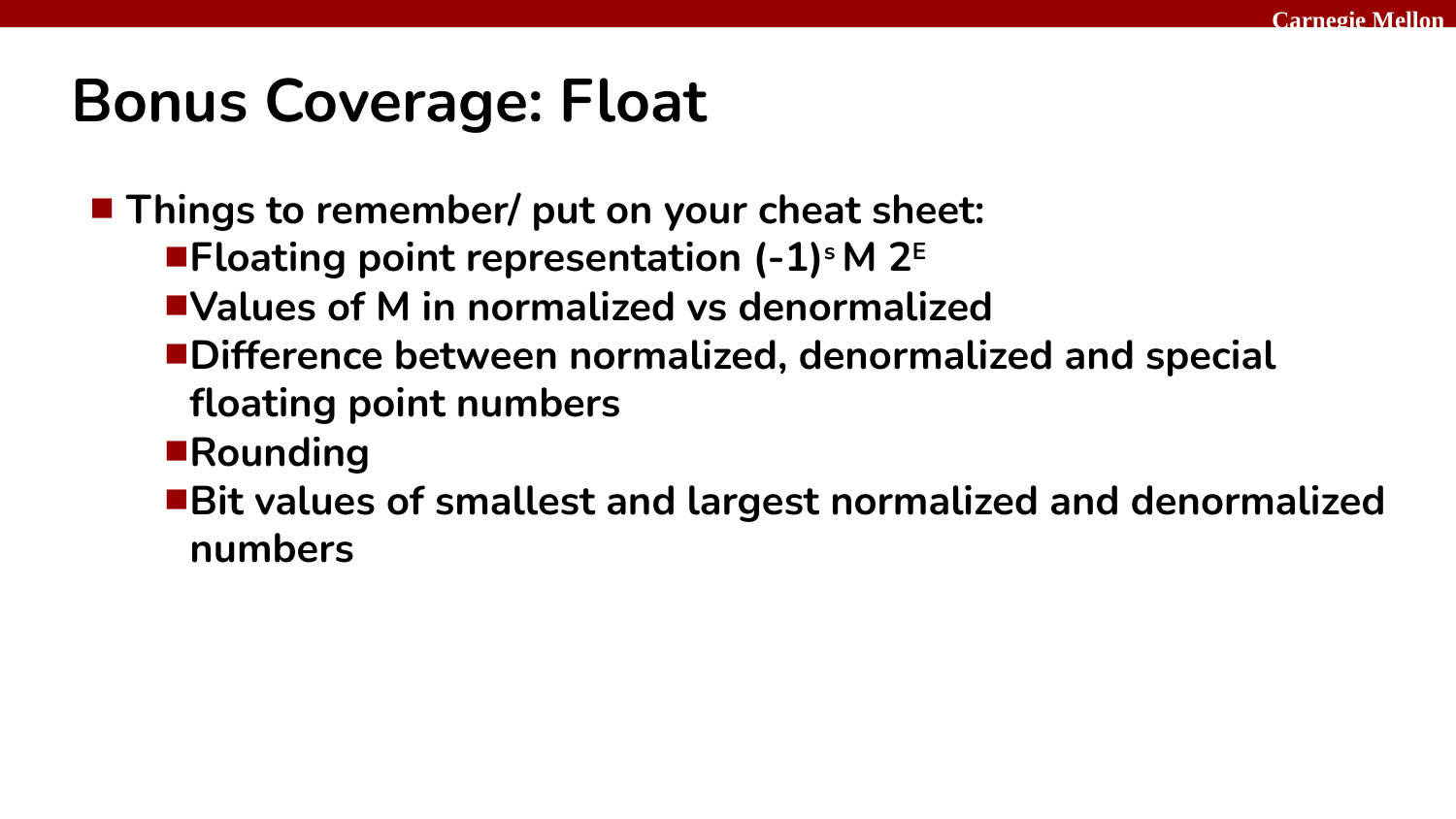

# Bonus Coverage: Float
Things to remember/ put on your cheat sheet:
Floating point representation (-1)s M 2E
Values of M in normalized vs denormalized
Difference between normalized, denormalized and special floating point numbers
Rounding
Bit values of smallest and largest normalized and denormalized numbers